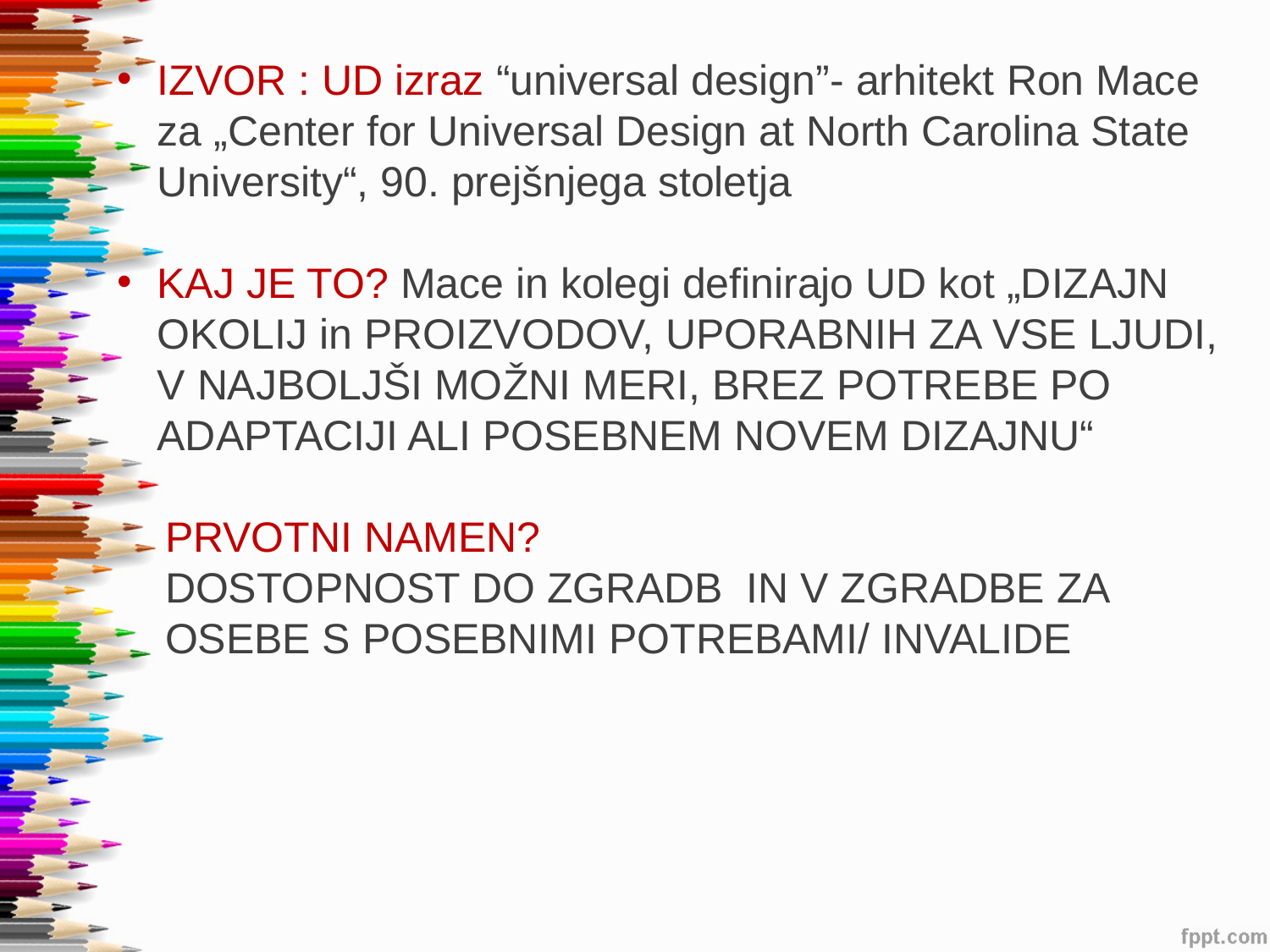

IZVOR : UD izraz “universal design”- arhitekt Ron Mace za „Center for Universal Design at North Carolina State University“, 90. prejšnjega stoletja

KAJ JE TO? Mace in kolegi definirajo UD kot „DIZAJN OKOLIJ in PROIZVODOV, UPORABNIH ZA VSE LJUDI, V NAJBOLJŠI MOŽNI MERI, BREZ POTREBE PO ADAPTACIJI ALI POSEBNEM NOVEM DIZAJNU“

    PRVOTNI NAMEN?
    DOSTOPNOST DO ZGRADB  IN V ZGRADBE ZA
    OSEBE S POSEBNIMI POTREBAMI/ INVALIDE